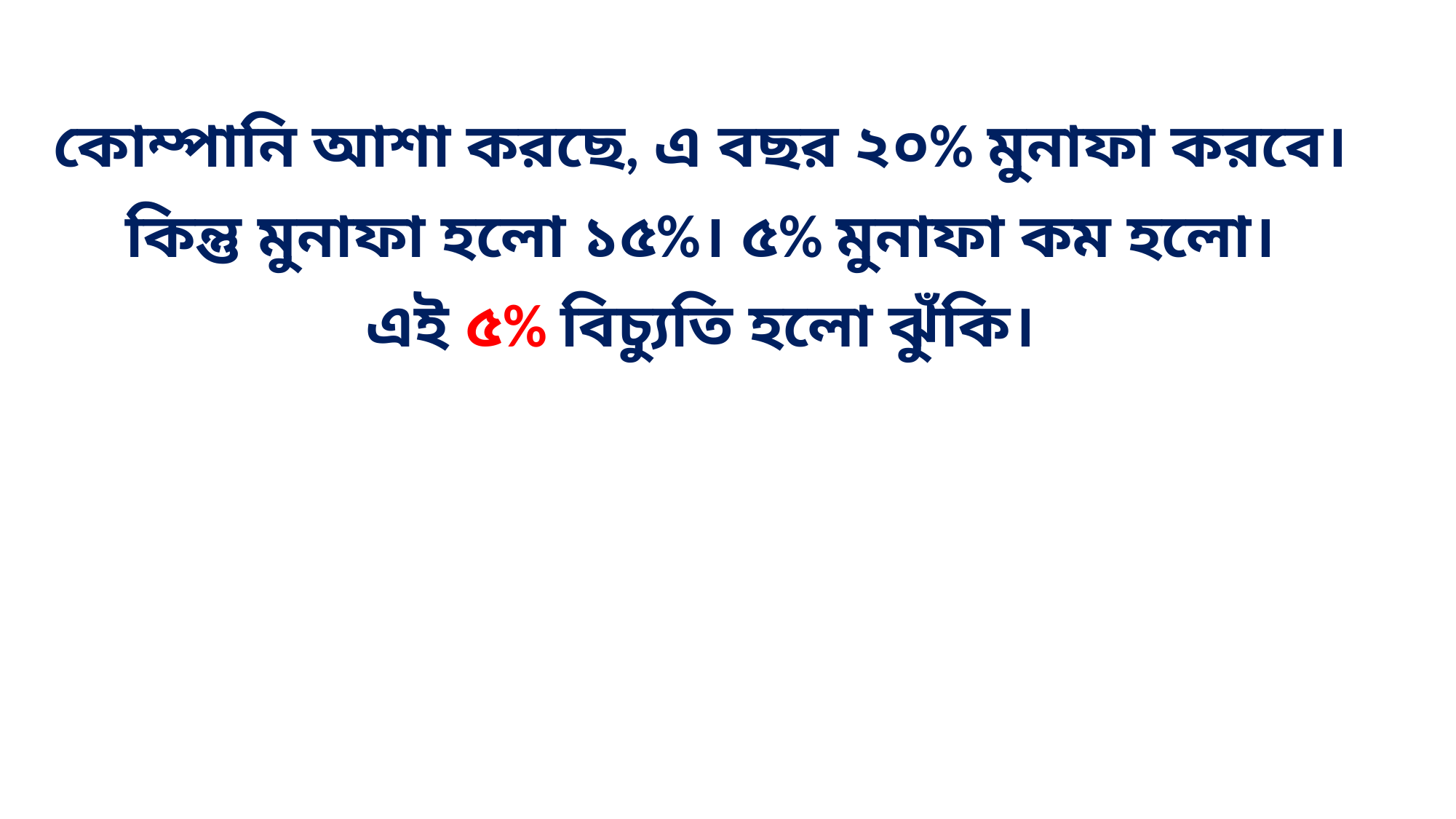

কোম্পানি আশা করছে, এ বছর ২০% মুনাফা করবে।
কিন্তু মুনাফা হলো ১৫%। ৫% মুনাফা কম হলো।
এই ৫% বিচ্যুতি হলো ঝুঁকি।